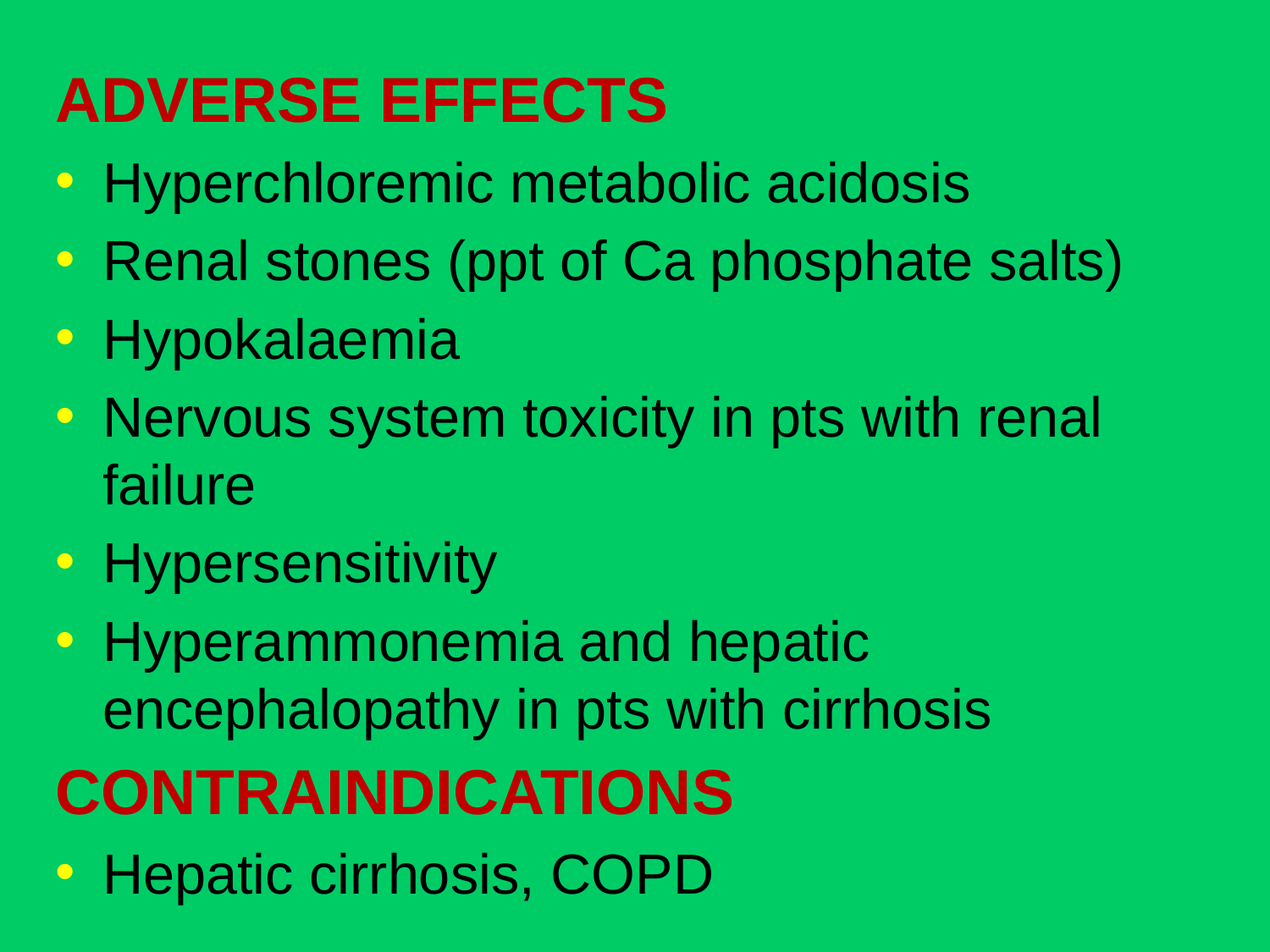

ADVERSE EFFECTS
Hyperchloremic metabolic acidosis
Renal stones (ppt of Ca phosphate salts)
Hypokalaemia
Nervous system toxicity in pts with renal failure
Hypersensitivity
Hyperammonemia and hepatic encephalopathy in pts with cirrhosis
CONTRAINDICATIONS
Hepatic cirrhosis, COPD